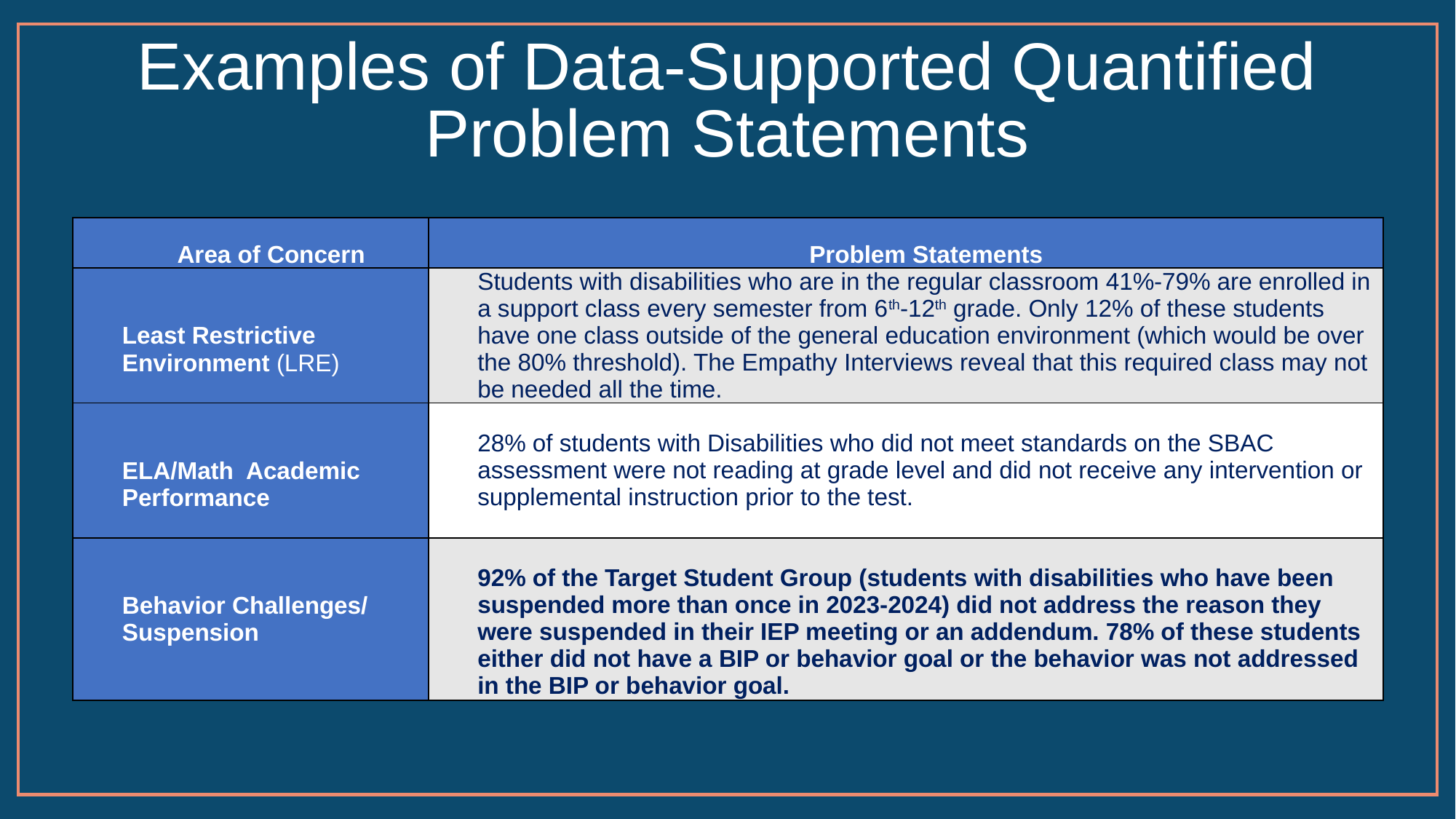

# Examples of Data-Supported Quantified Problem Statements
| Area of Concern | Problem Statements |
| --- | --- |
| Least Restrictive Environment (LRE) | Students with disabilities who are in the regular classroom 41%-79% are enrolled in a support class every semester from 6th-12th grade. Only 12% of these students have one class outside of the general education environment (which would be over the 80% threshold). The Empathy Interviews reveal that this required class may not be needed all the time. |
| ELA/Math  Academic Performance | 28% of students with Disabilities who did not meet standards on the SBAC assessment were not reading at grade level and did not receive any intervention or supplemental instruction prior to the test. |
| Behavior Challenges/ Suspension | 92% of the Target Student Group (students with disabilities who have been suspended more than once in 2023-2024) did not address the reason they were suspended in their IEP meeting or an addendum. 78% of these students either did not have a BIP or behavior goal or the behavior was not addressed in the BIP or behavior goal. |